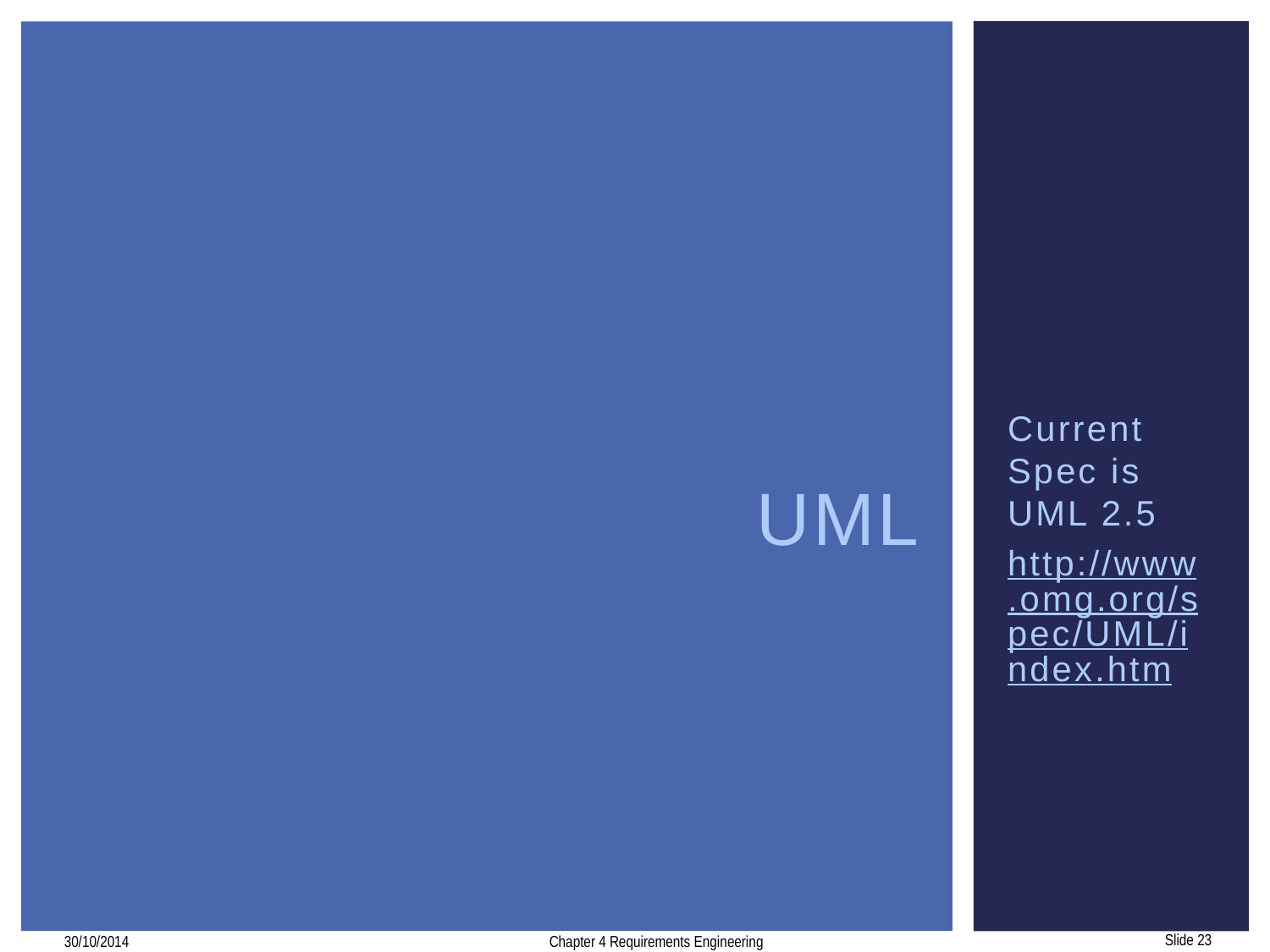

# UML
Current Spec is UML 2.5
http://www.omg.org/spec/UML/index.htm
30/10/2014
Chapter 4 Requirements Engineering